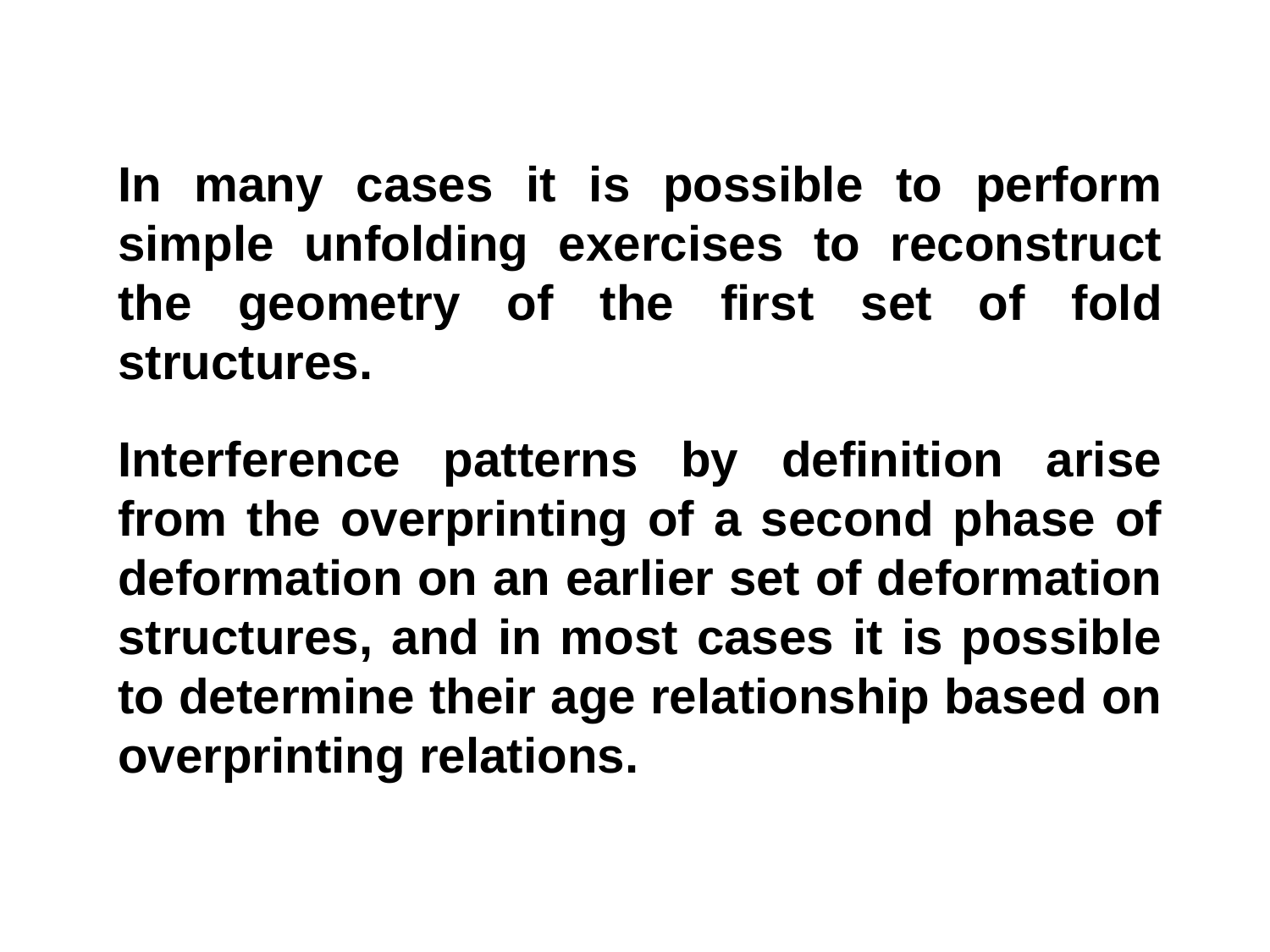

In many cases it is possible to perform simple unfolding exercises to reconstruct the geometry of the first set of fold structures.

Interference patterns by definition arise from the overprinting of a second phase of deformation on an earlier set of deformation structures, and in most cases it is possible to determine their age relationship based on overprinting relations.